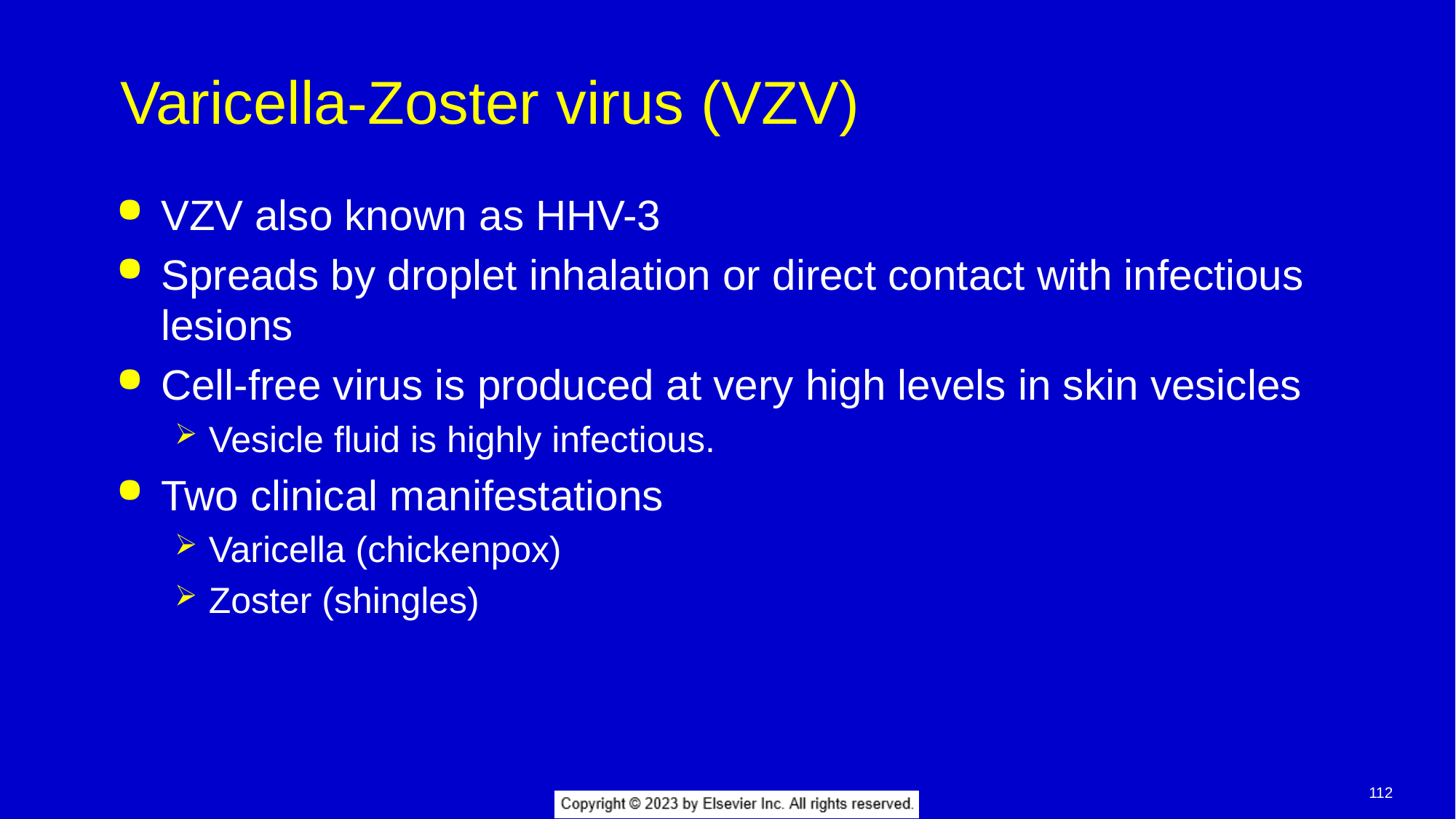

# Varicella-Zoster virus (VZV)
VZV also known as HHV-3
Spreads by droplet inhalation or direct contact with infectious lesions
Cell-free virus is produced at very high levels in skin vesicles
Vesicle fluid is highly infectious.
Two clinical manifestations
Varicella (chickenpox)
Zoster (shingles)